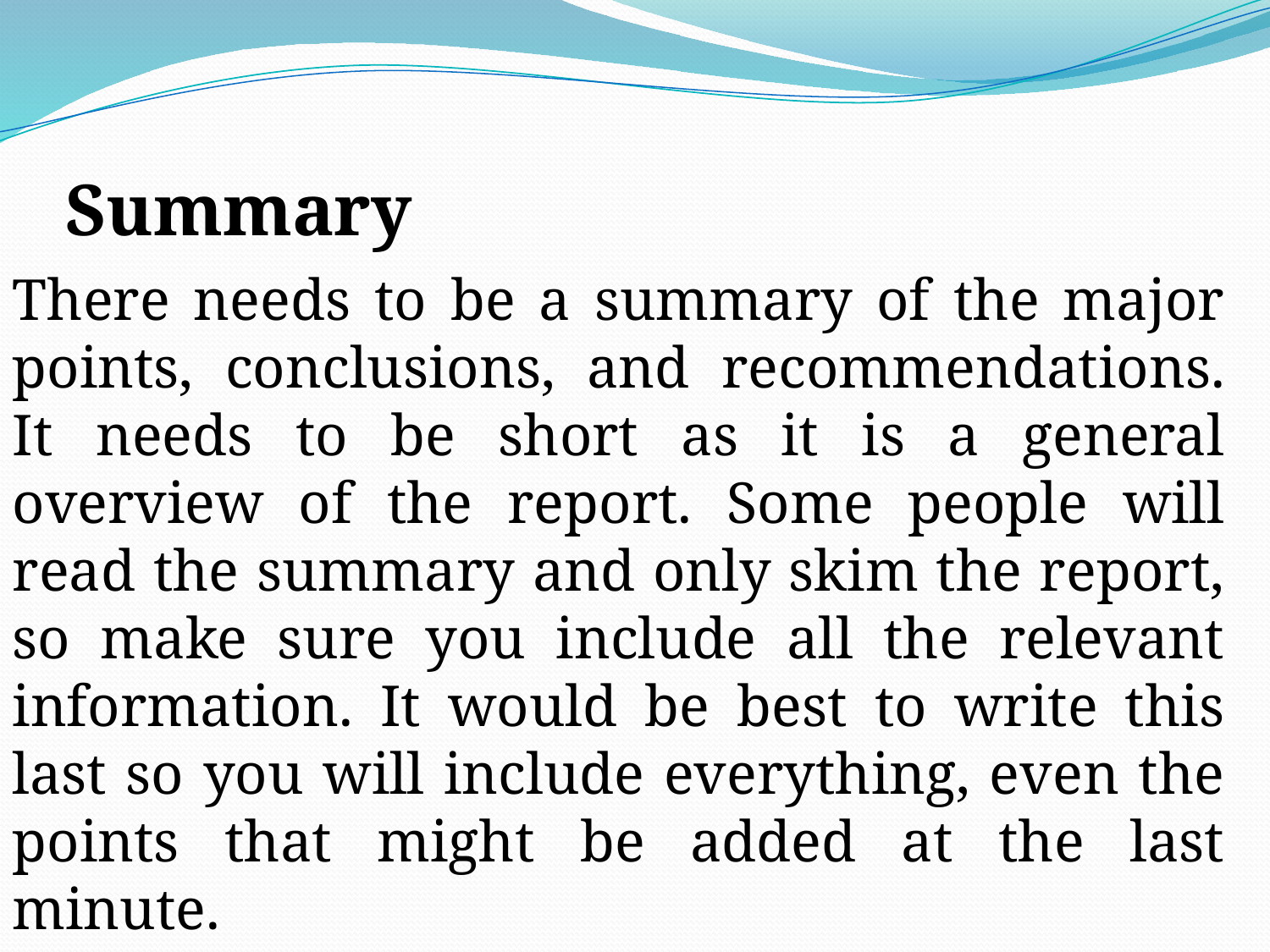

Summary
There needs to be a summary of the major points, conclusions, and recommendations. It needs to be short as it is a general overview of the report. Some people will read the summary and only skim the report, so make sure you include all the relevant information. It would be best to write this last so you will include everything, even the points that might be added at the last minute.